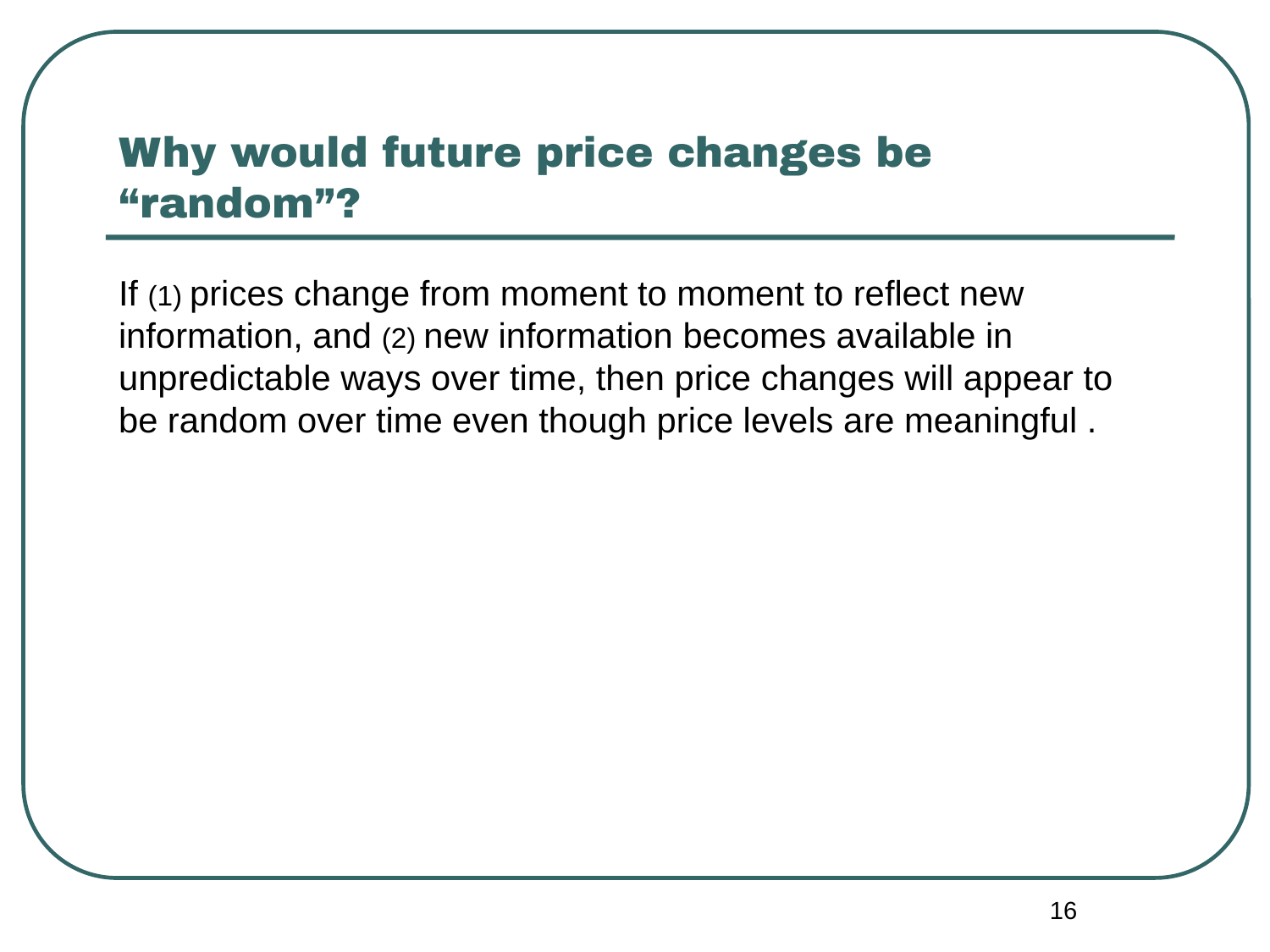

# Why would future price changes be “random”?
If (1) prices change from moment to moment to reflect new information, and (2) new information becomes available in unpredictable ways over time, then price changes will appear to be random over time even though price levels are meaningful .

16